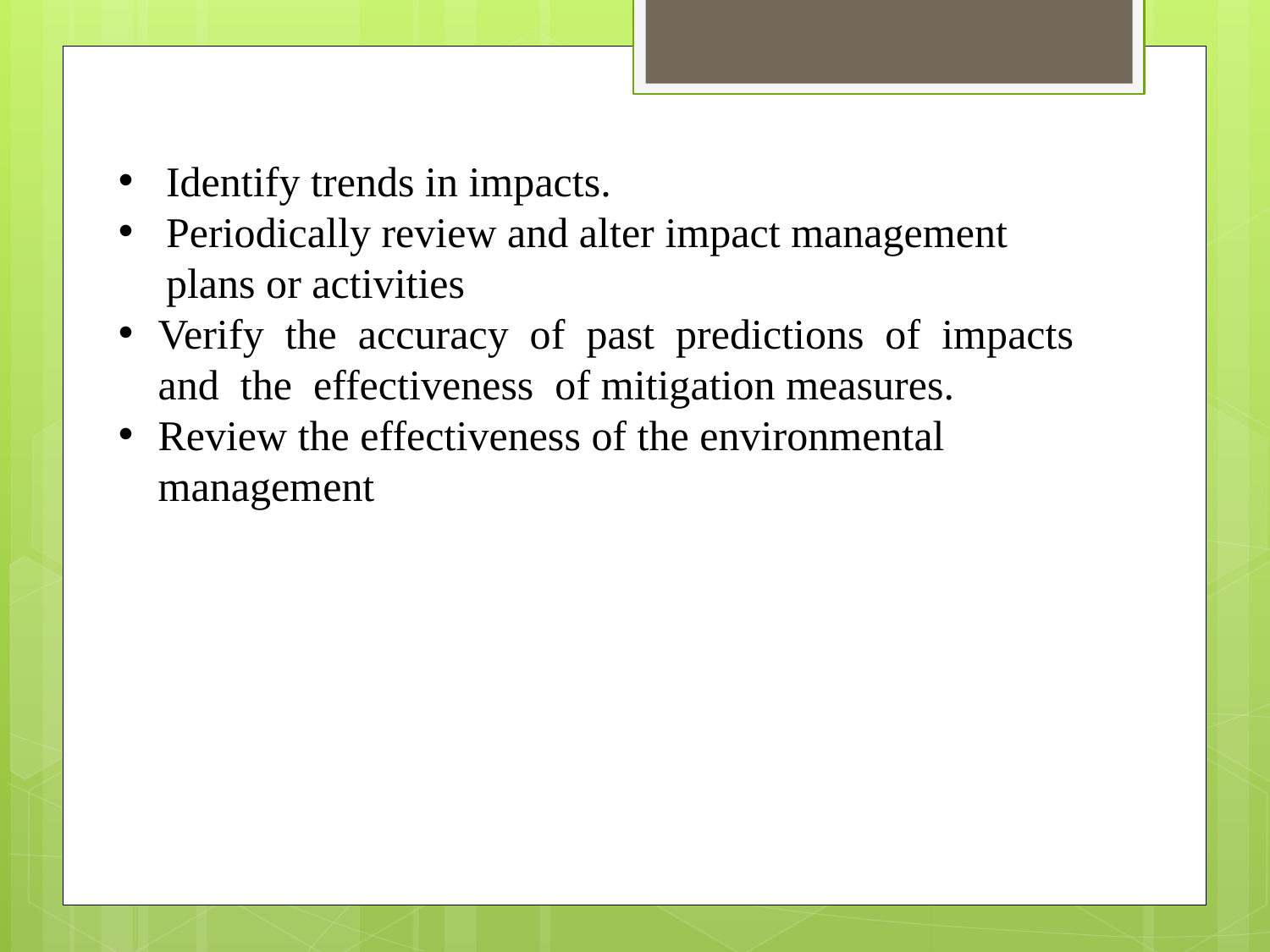

Identify trends in impacts.
Periodically review and alter impact management plans or activities
Verify  the  accuracy  of  past  predictions  of  impacts  and  the  effectiveness  of mitigation measures.
Review the effectiveness of the environmental management